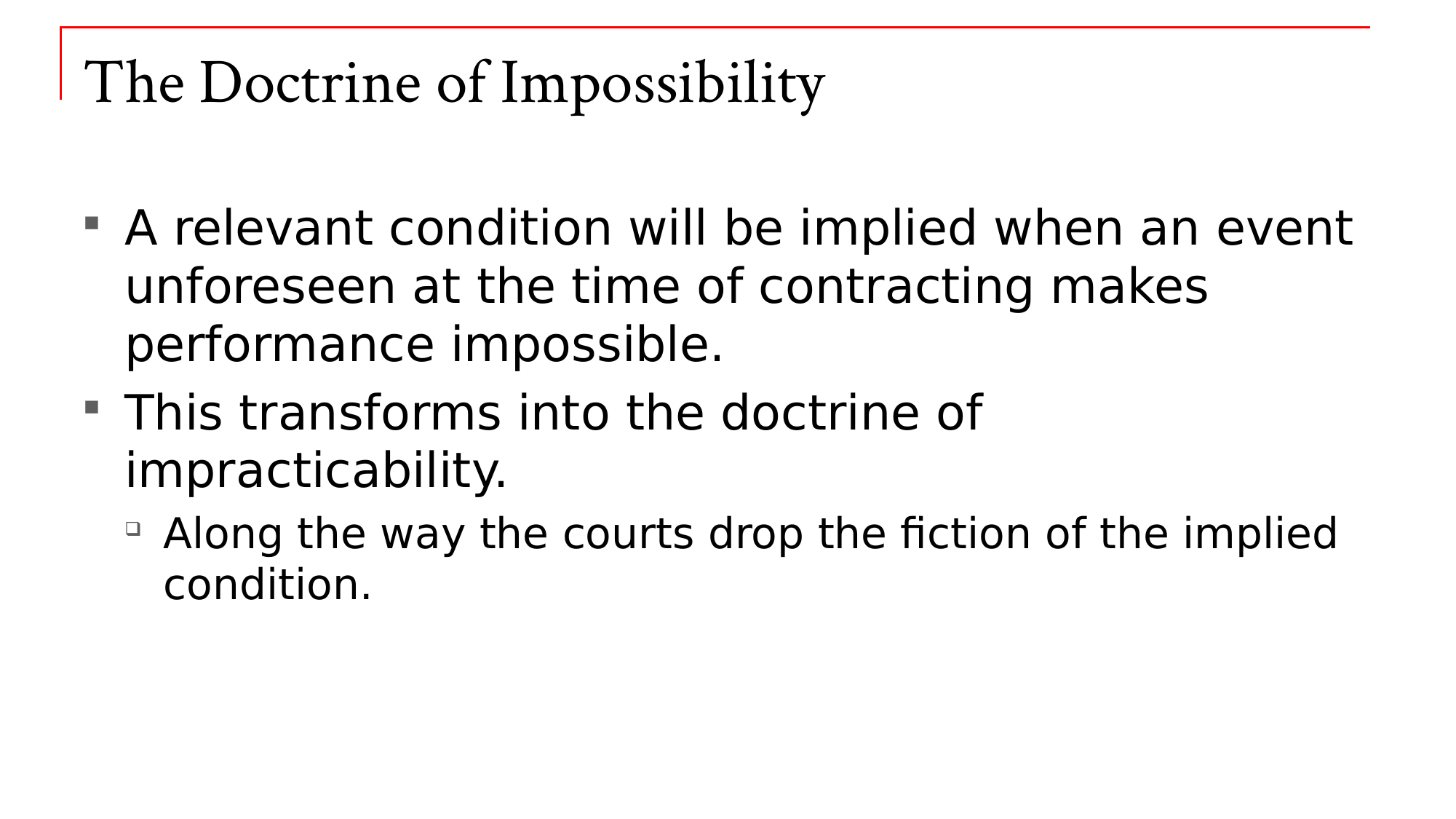

# The Doctrine of Impossibility
A relevant condition will be implied when an event unforeseen at the time of contracting makes performance impossible.
This transforms into the doctrine of impracticability.
Along the way the courts drop the fiction of the implied condition.